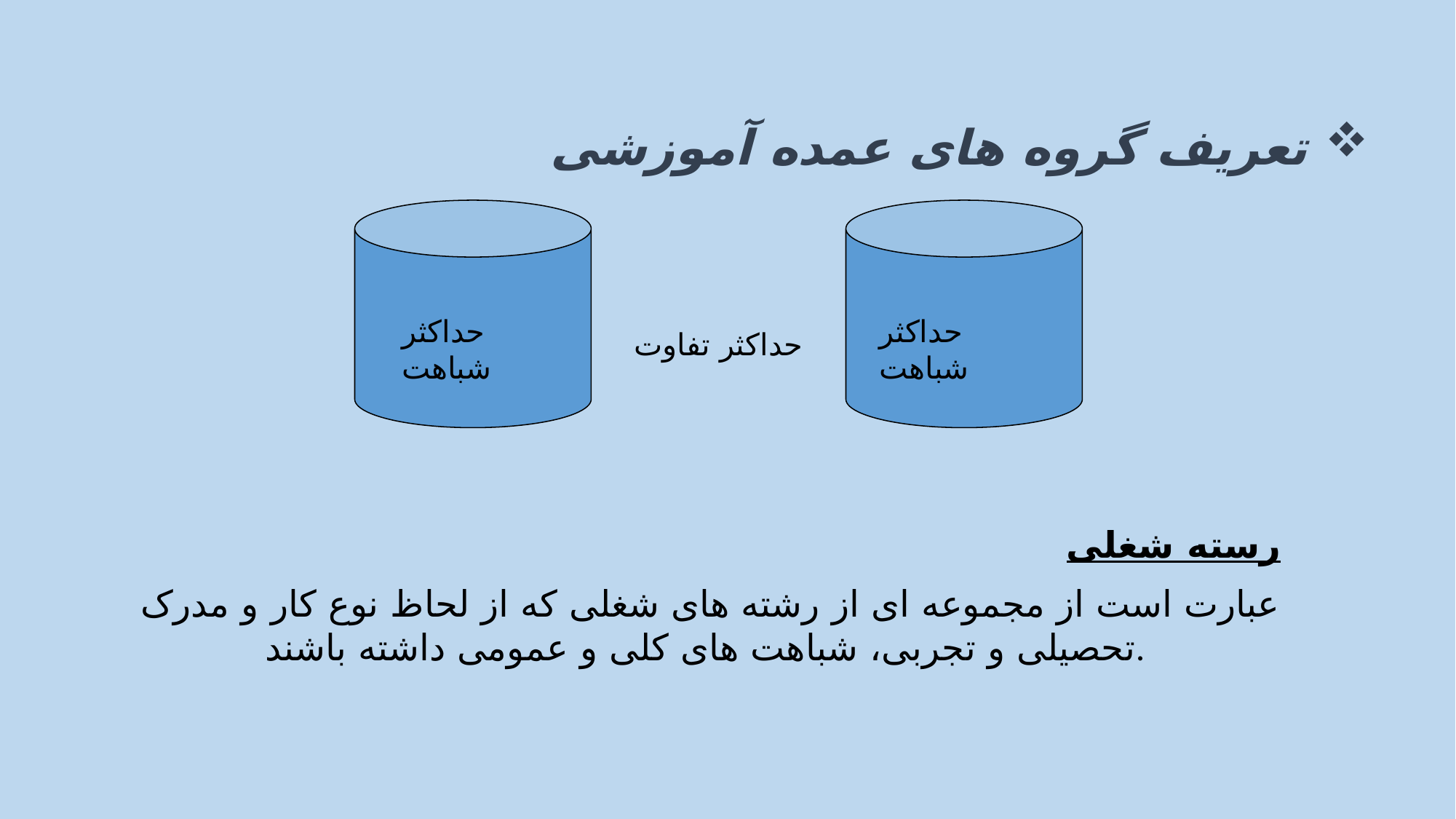

تعریف گروه های عمده آموزشی

حداکثر شباهت
حداکثر شباهت
حداکثر تفاوت
رسته شغلی
 عبارت است از مجموعه ای از رشته های شغلی که از لحاظ نوع کار و مدرک تحصیلی و تجربی، شباهت های کلی و عمومی داشته باشند.